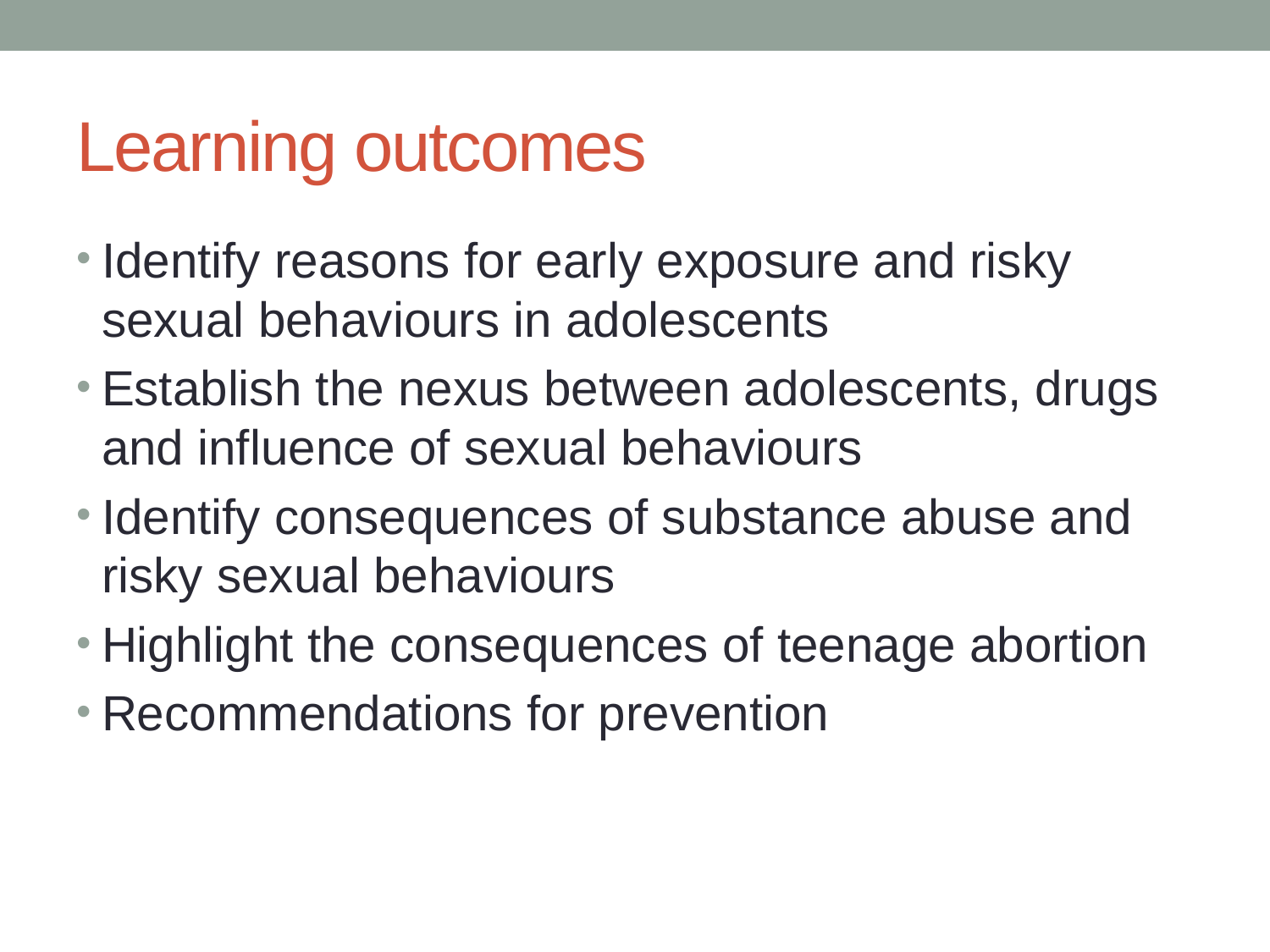

# Learning outcomes
Identify reasons for early exposure and risky sexual behaviours in adolescents
Establish the nexus between adolescents, drugs and influence of sexual behaviours
Identify consequences of substance abuse and risky sexual behaviours
Highlight the consequences of teenage abortion
Recommendations for prevention